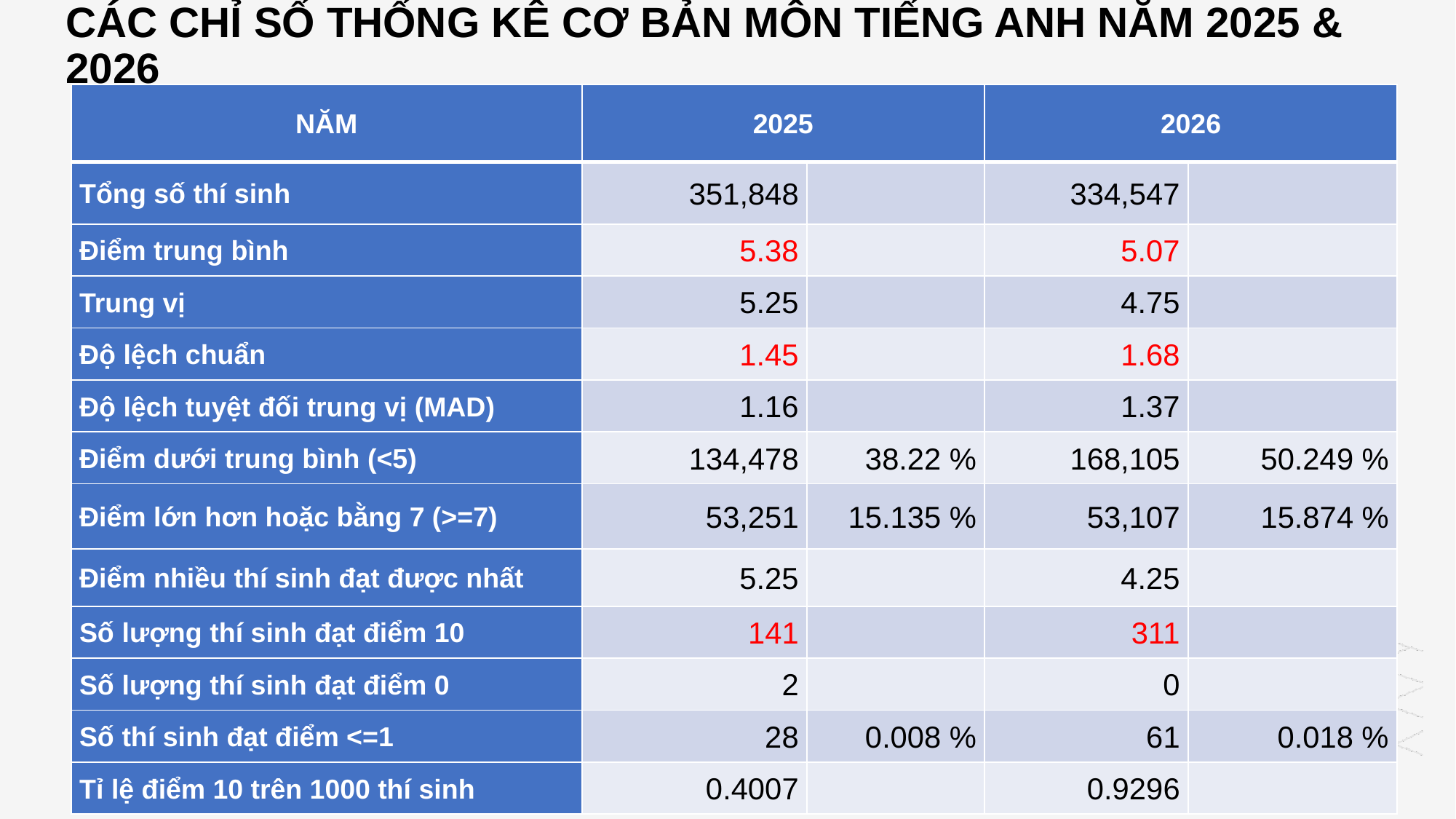

# CÁC CHỈ SỐ THỐNG KÊ CƠ BẢN MÔN TIẾNG ANH NĂM 2025 & 2026
| NĂM | 2025 | 2025 | 2026 | 2025 |
| --- | --- | --- | --- | --- |
| Tổng số thí sinh | 351,848 |  | 334,547 |  |
| Điểm trung bình | 5.38 |  | 5.07 |  |
| Trung vị | 5.25 |  | 4.75 |  |
| Độ lệch chuẩn | 1.45 |  | 1.68 |  |
| Độ lệch tuyệt đối trung vị (MAD) | 1.16 |  | 1.37 |  |
| Điểm dưới trung bình (<5) | 134,478 | 38.22 % | 168,105 | 50.249 % |
| Điểm lớn hơn hoặc bằng 7 (>=7) | 53,251 | 15.135 % | 53,107 | 15.874 % |
| Điểm nhiều thí sinh đạt được nhất | 5.25 |  | 4.25 |  |
| Số lượng thí sinh đạt điểm 10 | 141 |  | 311 |  |
| Số lượng thí sinh đạt điểm 0 | 2 |  | 0 |  |
| Số thí sinh đạt điểm <=1 | 28 | 0.008 % | 61 | 0.018 % |
| Tỉ lệ điểm 10 trên 1000 thí sinh | 0.4007 |  | 0.9296 |  |